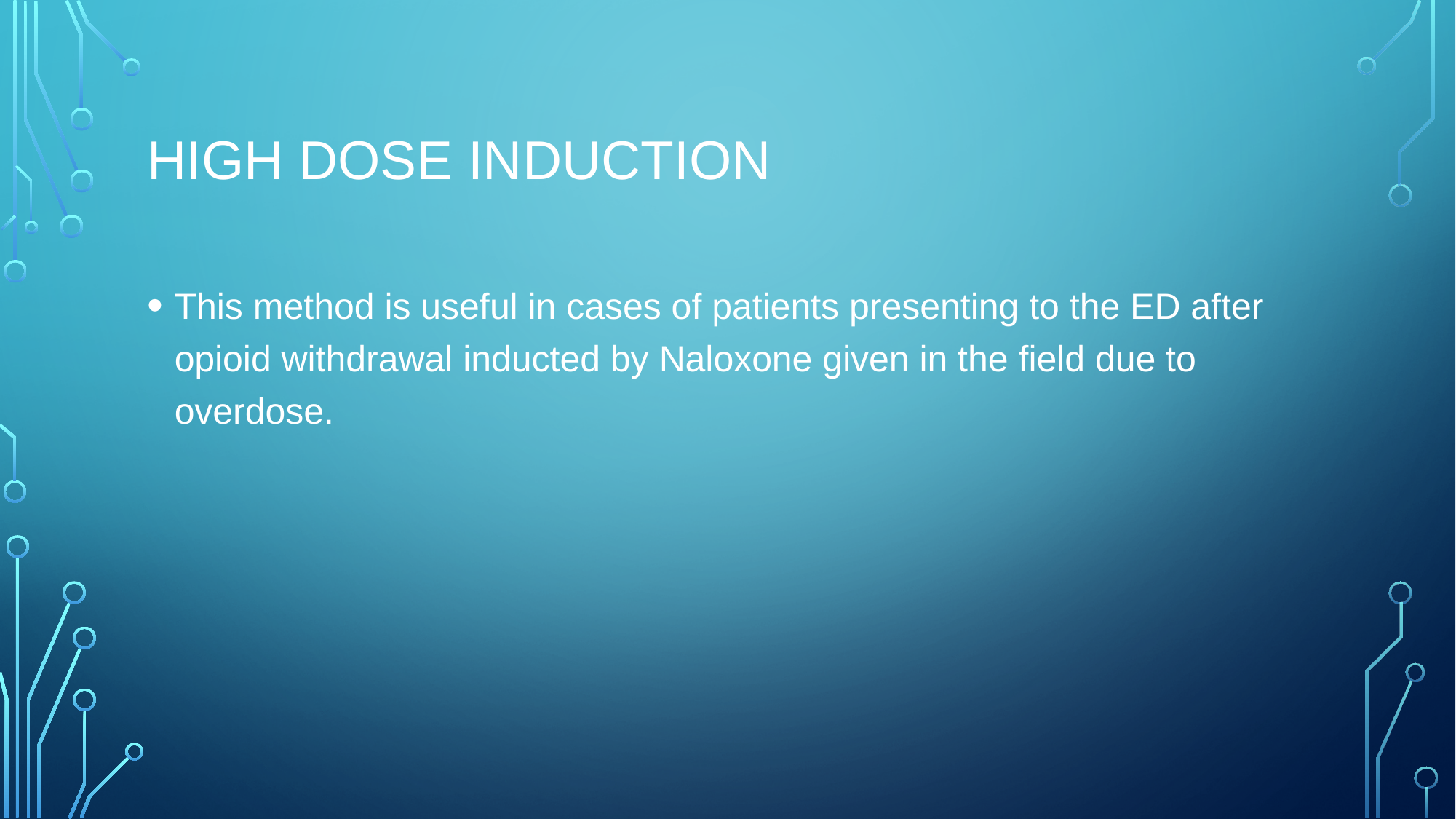

# High dose induction
This method is useful in cases of patients presenting to the ED after opioid withdrawal inducted by Naloxone given in the field due to overdose.